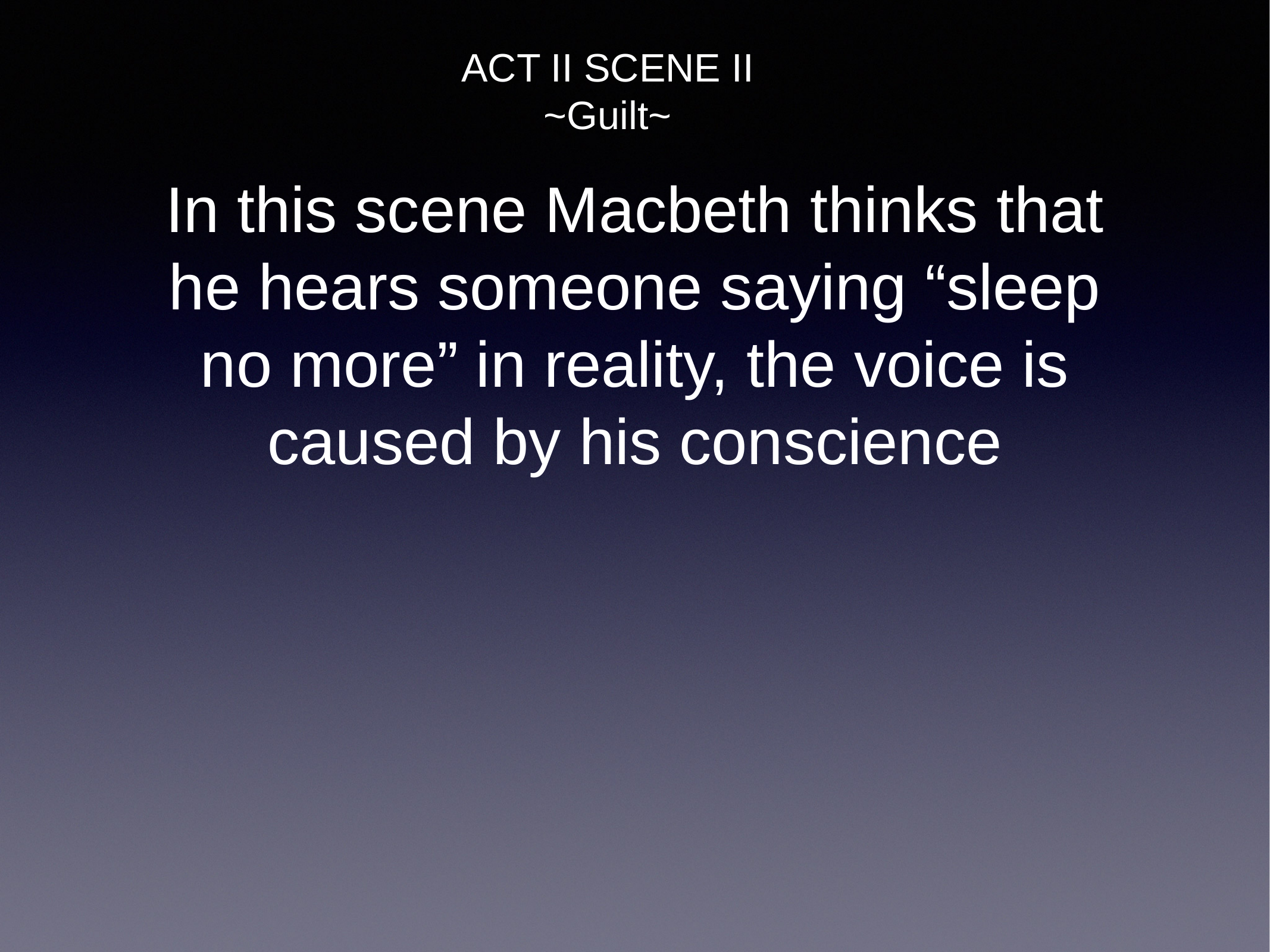

ACT II SCENE II
~Guilt~
# In this scene Macbeth thinks that he hears someone saying “sleep no more” in reality, the voice is caused by his conscience